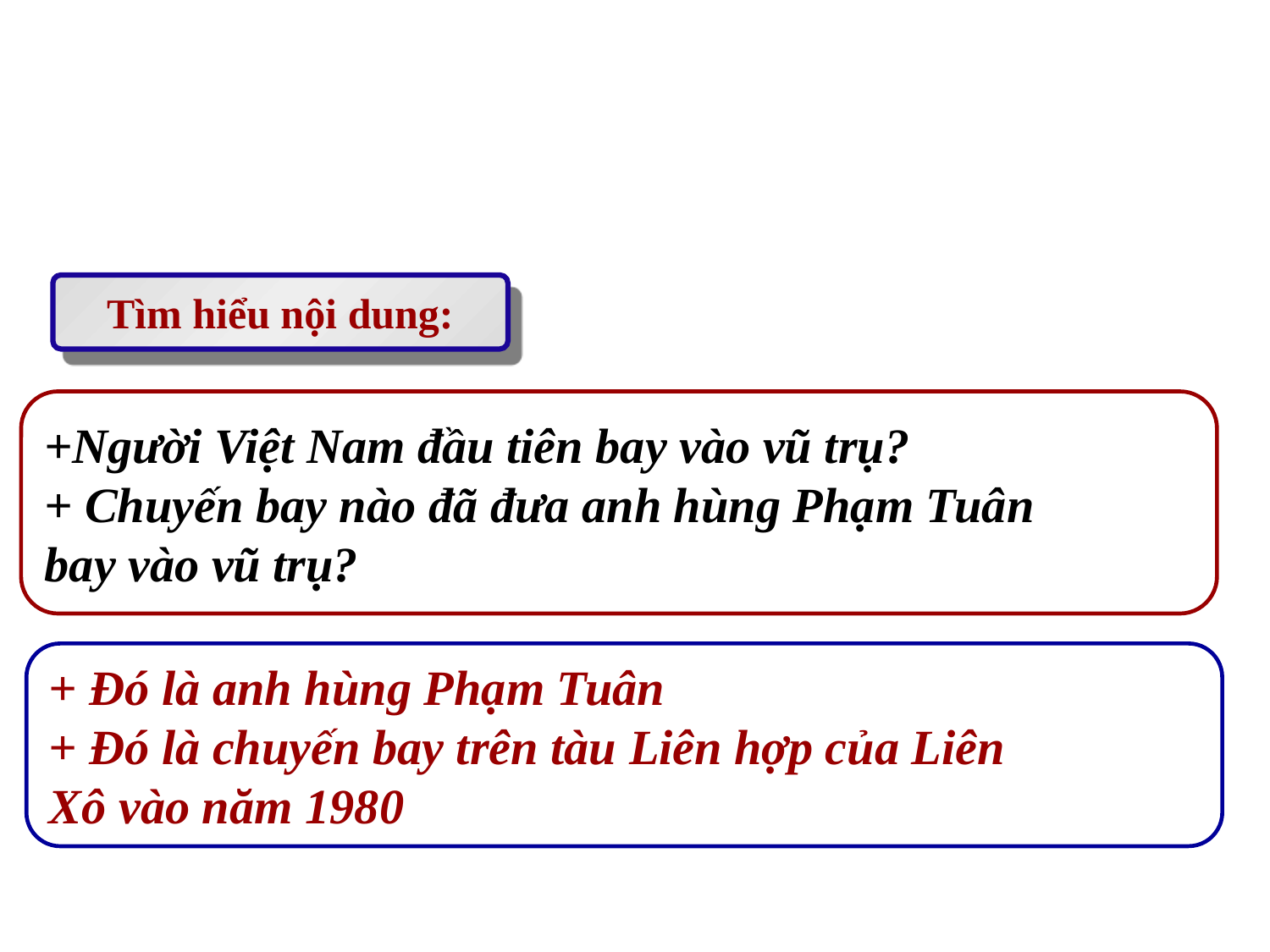

Tìm hiểu nội dung:
+Người Việt Nam đầu tiên bay vào vũ trụ?
+ Chuyến bay nào đã đưa anh hùng Phạm Tuân
bay vào vũ trụ?
+ Đó là anh hùng Phạm Tuân
+ Đó là chuyến bay trên tàu Liên hợp của Liên
Xô vào năm 1980